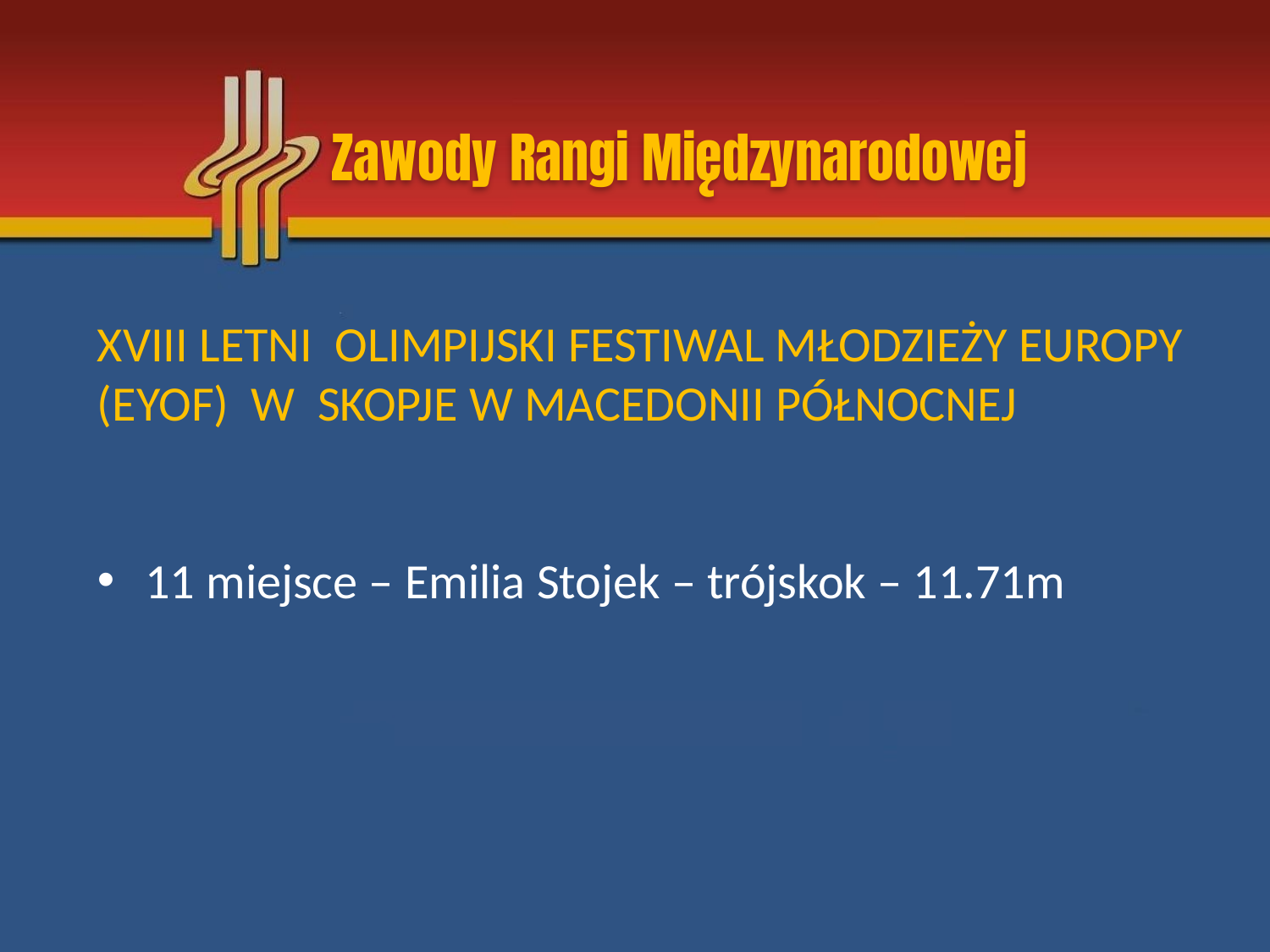

Zawody Rangi Międzynarodowej
XVIII Letni  Olimpijski Festiwal Młodzieży Europy  (EYOF)  w  Skopje w Macedonii Północnej

11 miejsce – Emilia Stojek – trójskok – 11.71m